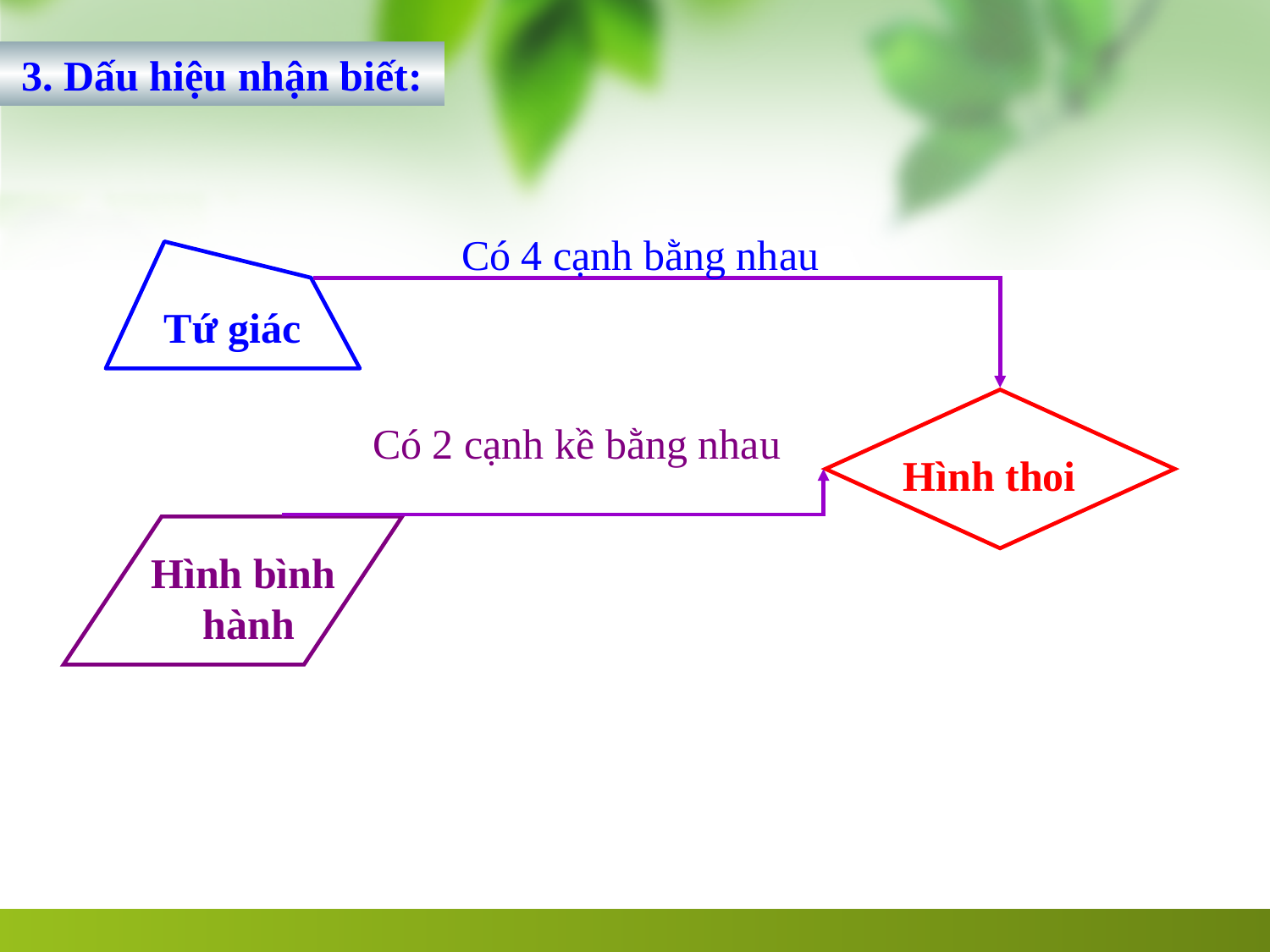

3. Dấu hiệu nhận biết:
Có 4 cạnh bằng nhau

Tứ giác

Hình thoi
Có 2 cạnh kề bằng nhau

Hình bình
 hành